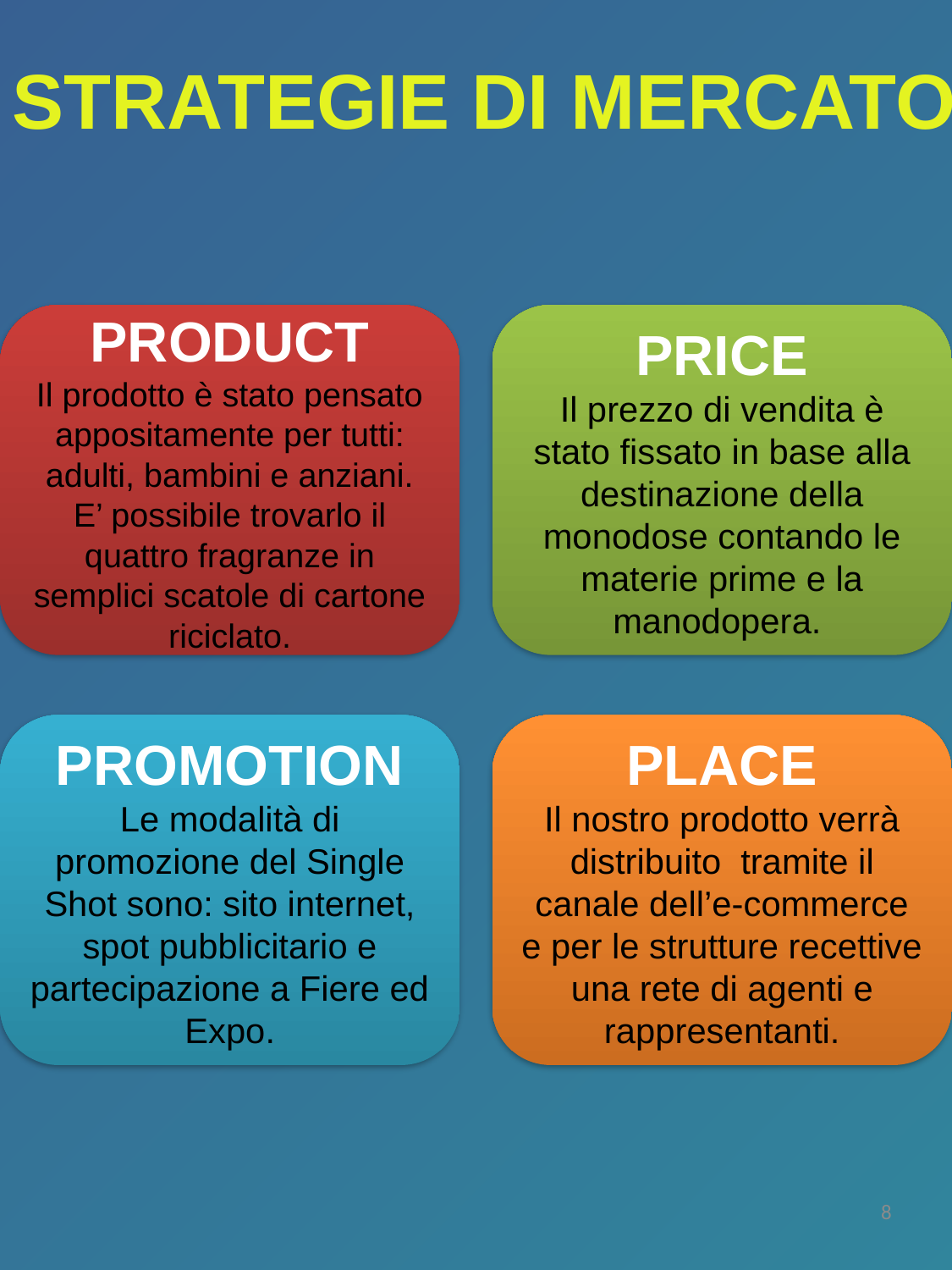

STRATEGIE DI MERCATO
PRODUCT
Il prodotto è stato pensato appositamente per tutti: adulti, bambini e anziani. E’ possibile trovarlo il quattro fragranze in semplici scatole di cartone riciclato.
PRICE
Il prezzo di vendita è stato fissato in base alla destinazione della monodose contando le materie prime e la manodopera.
PROMOTION
Le modalità di promozione del Single Shot sono: sito internet, spot pubblicitario e partecipazione a Fiere ed Expo.
PLACE
Il nostro prodotto verrà distribuito  tramite il canale dell’e-commerce e per le strutture recettive una rete di agenti e rappresentanti.
8